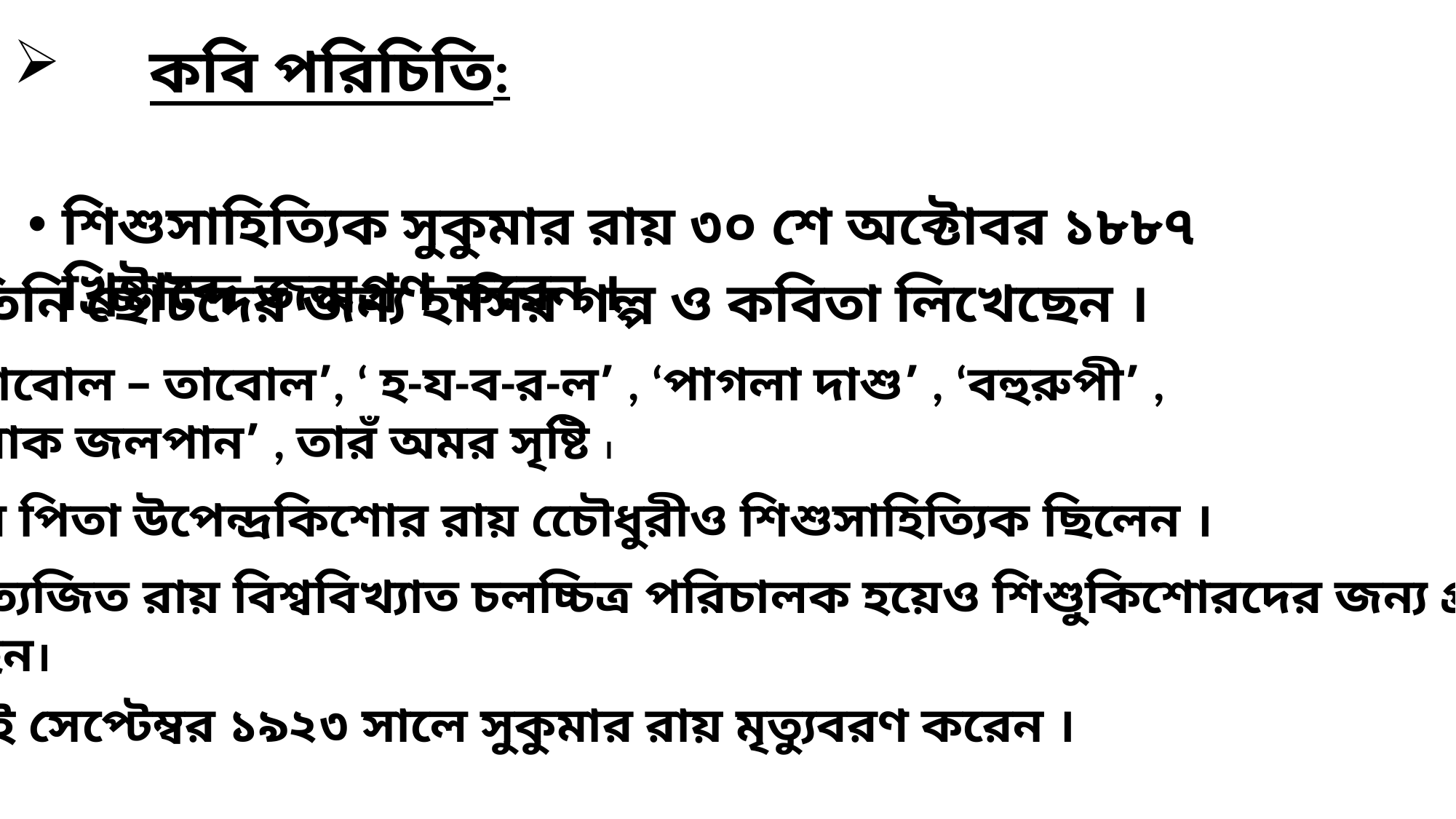

কবি পরিচিতি:
শিশুসাহিত্যিক সুকুমার রায় ৩০ শে অক্টোবর ১৮৮৭ খ্রিষ্টাব্দে জন্মগ্রণ করেন ।
তিনি ছোটদের জন্য হাসির গল্প ও কবিতা লিখেছেন ।
‘আবোল – তাবোল’, ‘ হ-য-ব-র-ল’ , ‘পাগলা দাশু’ , ‘বহুরুপী’ ,
‘ অবাক জলপান’ , তারঁ অমর সৃষ্টি ।
তার পিতা উপেন্দ্রকিশোর রায় চেৌধুরীও শিশুসাহিত্যিক ছিলেন ।
পুত্র সত্যজিত রায় বিশ্ববিখ্যাত চলচ্চিত্র পরিচালক হয়েও শিশুুকিশোরদের জন্য প্রচুর
 লিখেছেন।
১০ই সেপ্টেম্বর ১৯২৩ সালে সুকুমার রায় মৃত্যুবরণ করেন ।